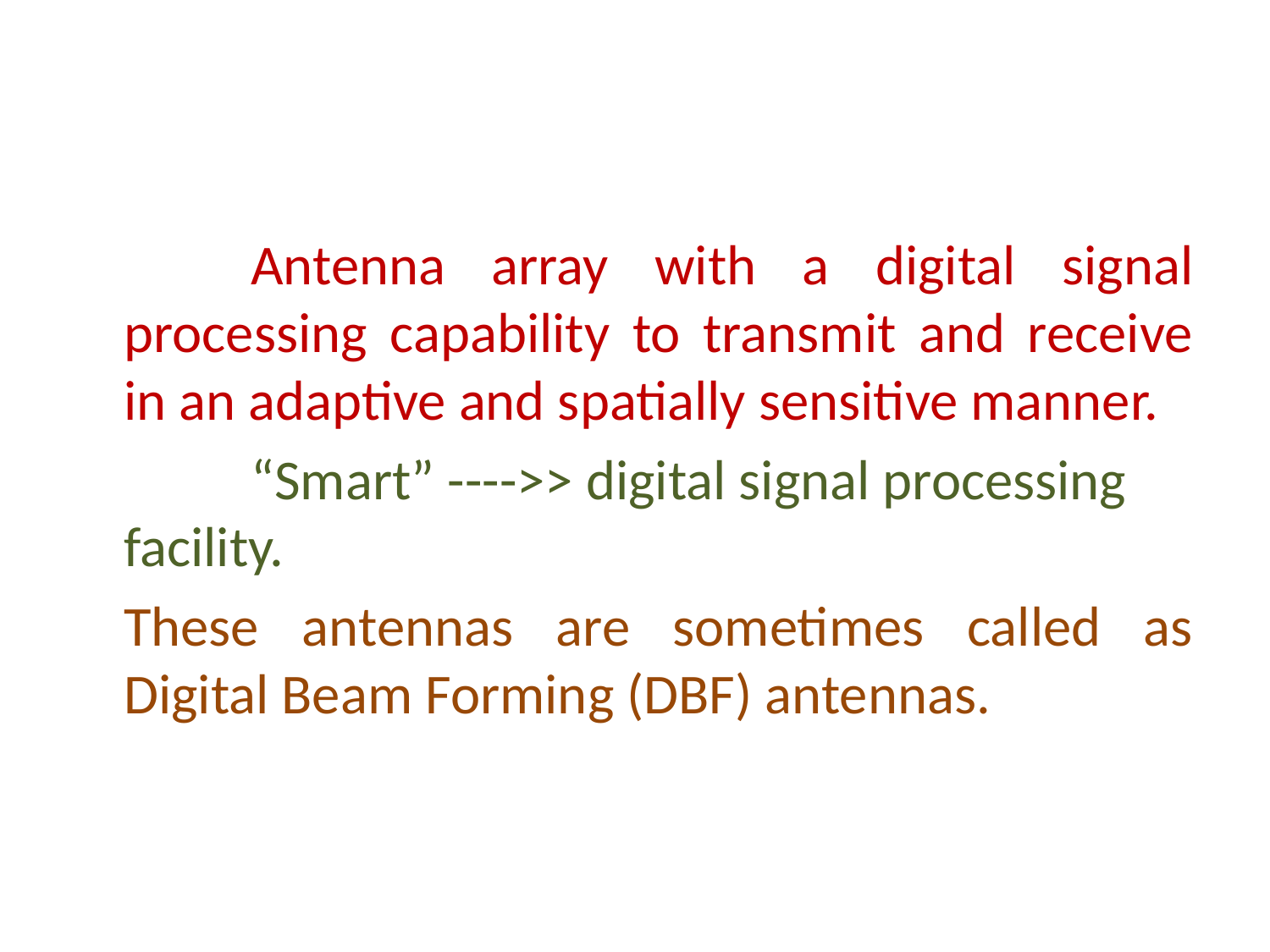

#
		Antenna array with a digital signal processing capability to transmit and receive in an adaptive and spatially sensitive manner.
		“Smart” ---->> digital signal processing facility.
	These antennas are sometimes called as Digital Beam Forming (DBF) antennas.